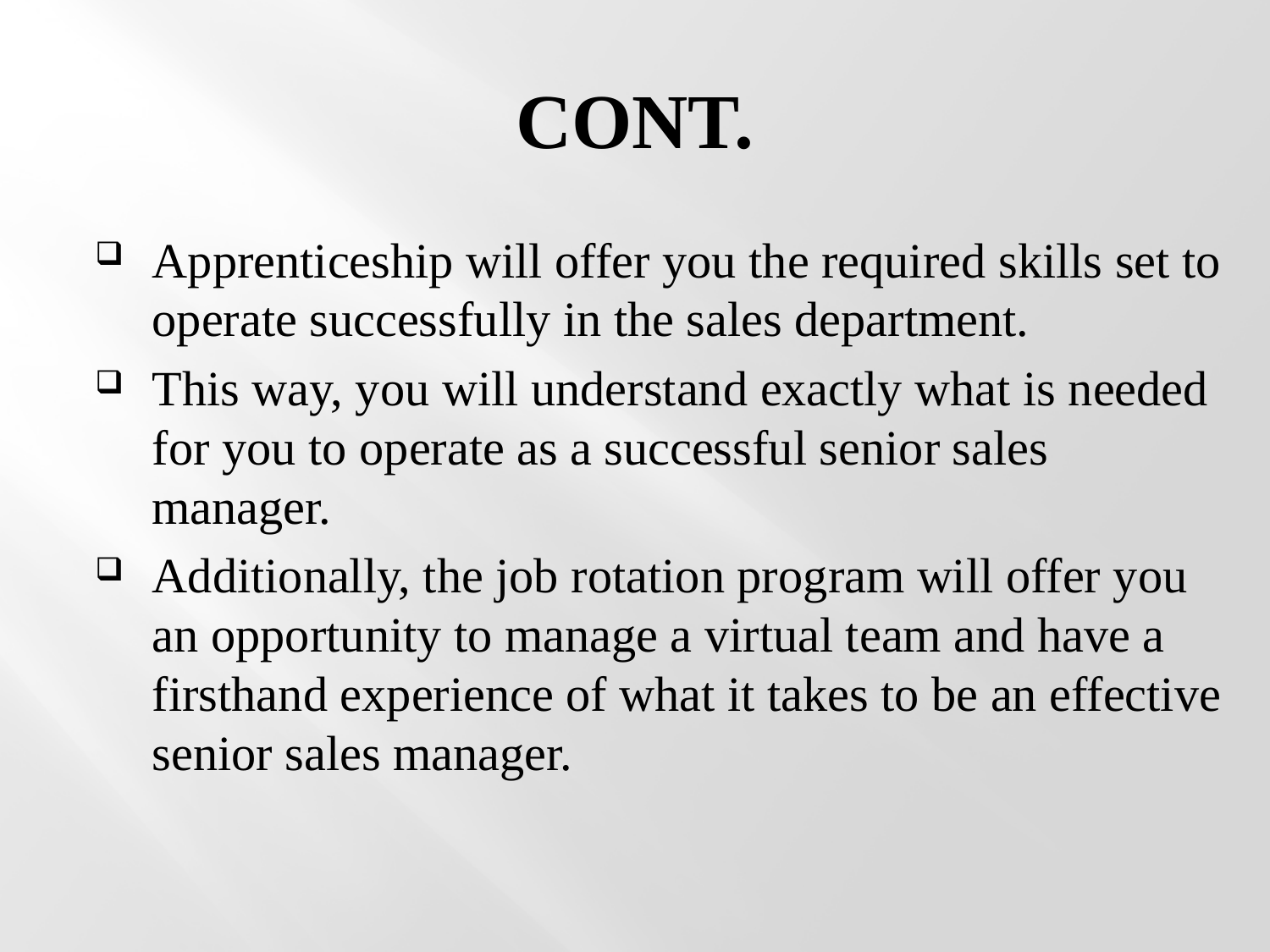

# CONT.
Apprenticeship will offer you the required skills set to operate successfully in the sales department.
This way, you will understand exactly what is needed for you to operate as a successful senior sales manager.
Additionally, the job rotation program will offer you an opportunity to manage a virtual team and have a firsthand experience of what it takes to be an effective senior sales manager.